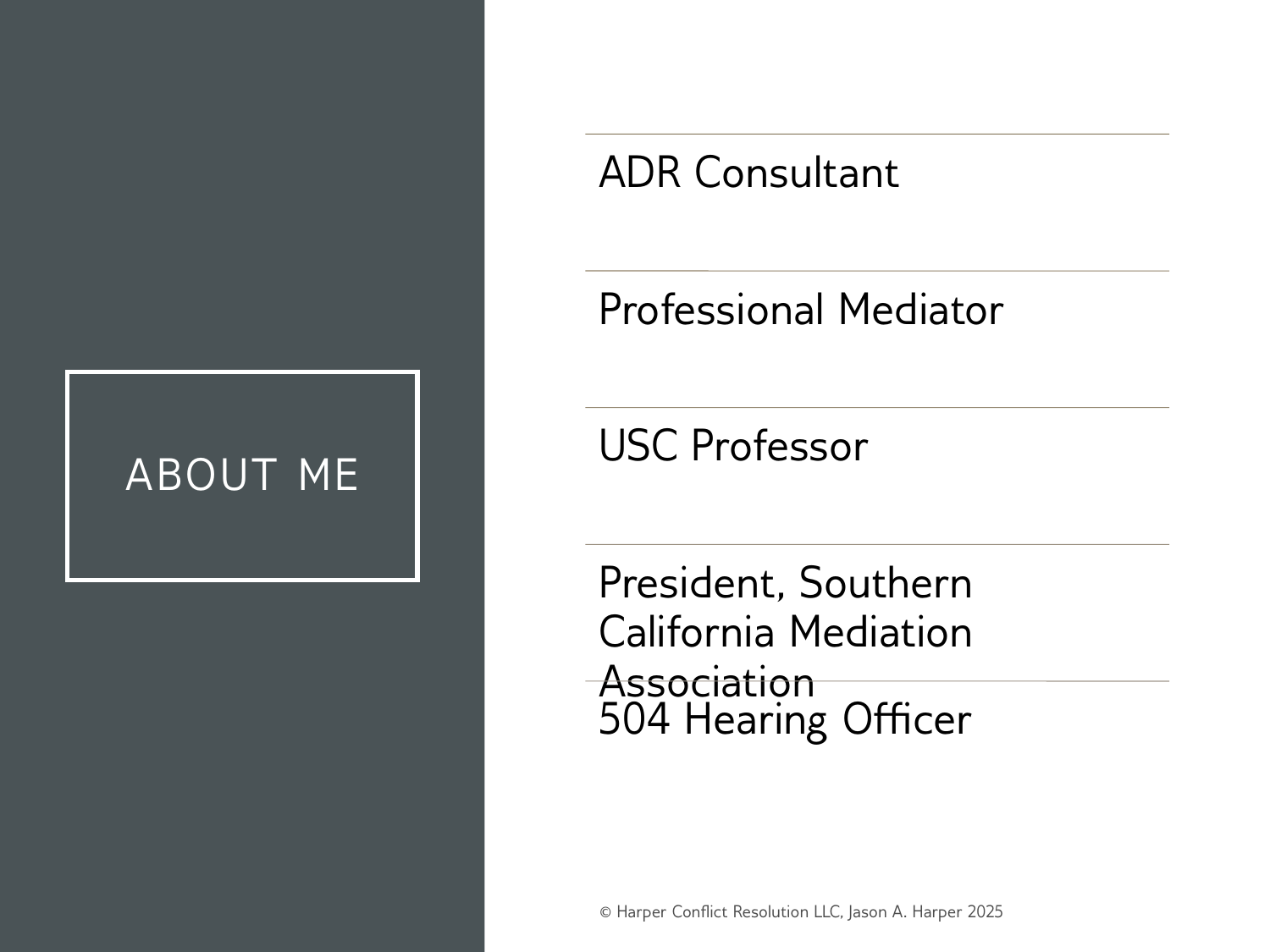

ADR Consultant
Professional Mediator
USC Professor
President, Southern California Mediation Association
504 Hearing Officer
# ABOUT Me
© Harper Conflict Resolution LLC, Jason A. Harper 2025